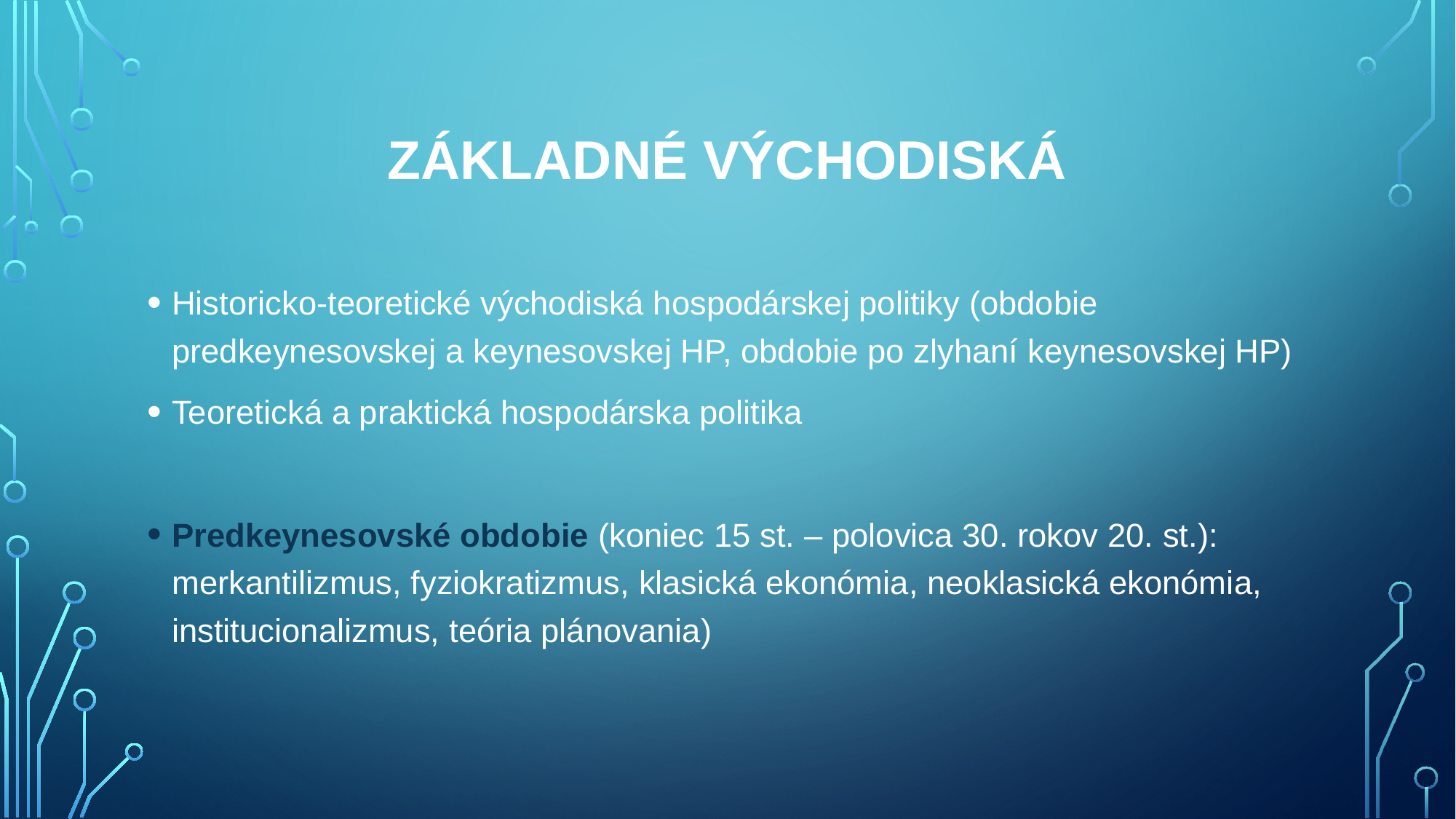

# Základné východiská
Historicko-teoretické východiská hospodárskej politiky (obdobie predkeynesovskej a keynesovskej HP, obdobie po zlyhaní keynesovskej HP)
Teoretická a praktická hospodárska politika

Predkeynesovské obdobie (koniec 15 st. – polovica 30. rokov 20. st.): merkantilizmus, fyziokratizmus, klasická ekonómia, neoklasická ekonómia, institucionalizmus, teória plánovania)